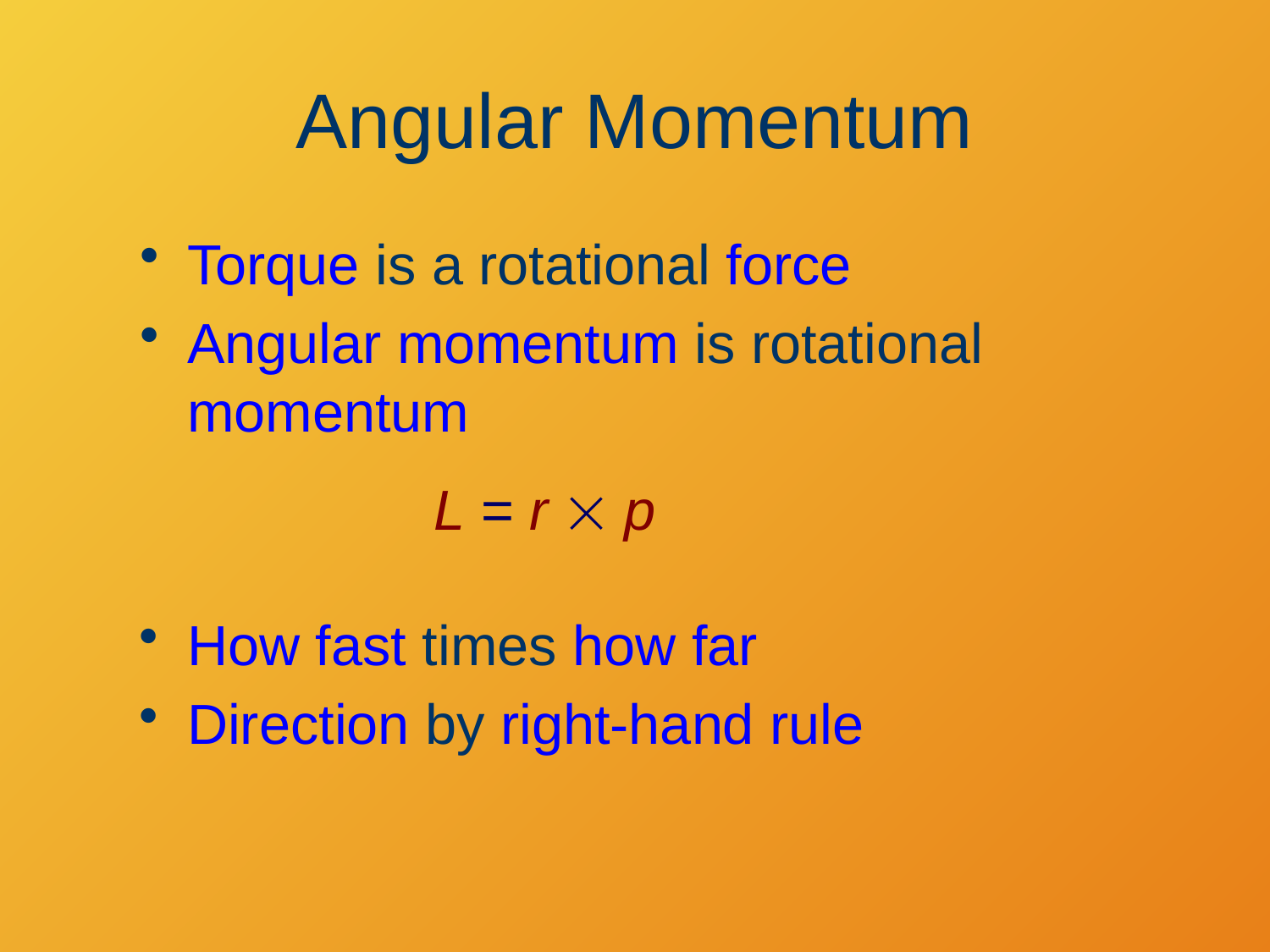

# Angular Momentum
Torque is a rotational force
Angular momentum is rotational momentum
L = r × p
How fast times how far
Direction by right-hand rule